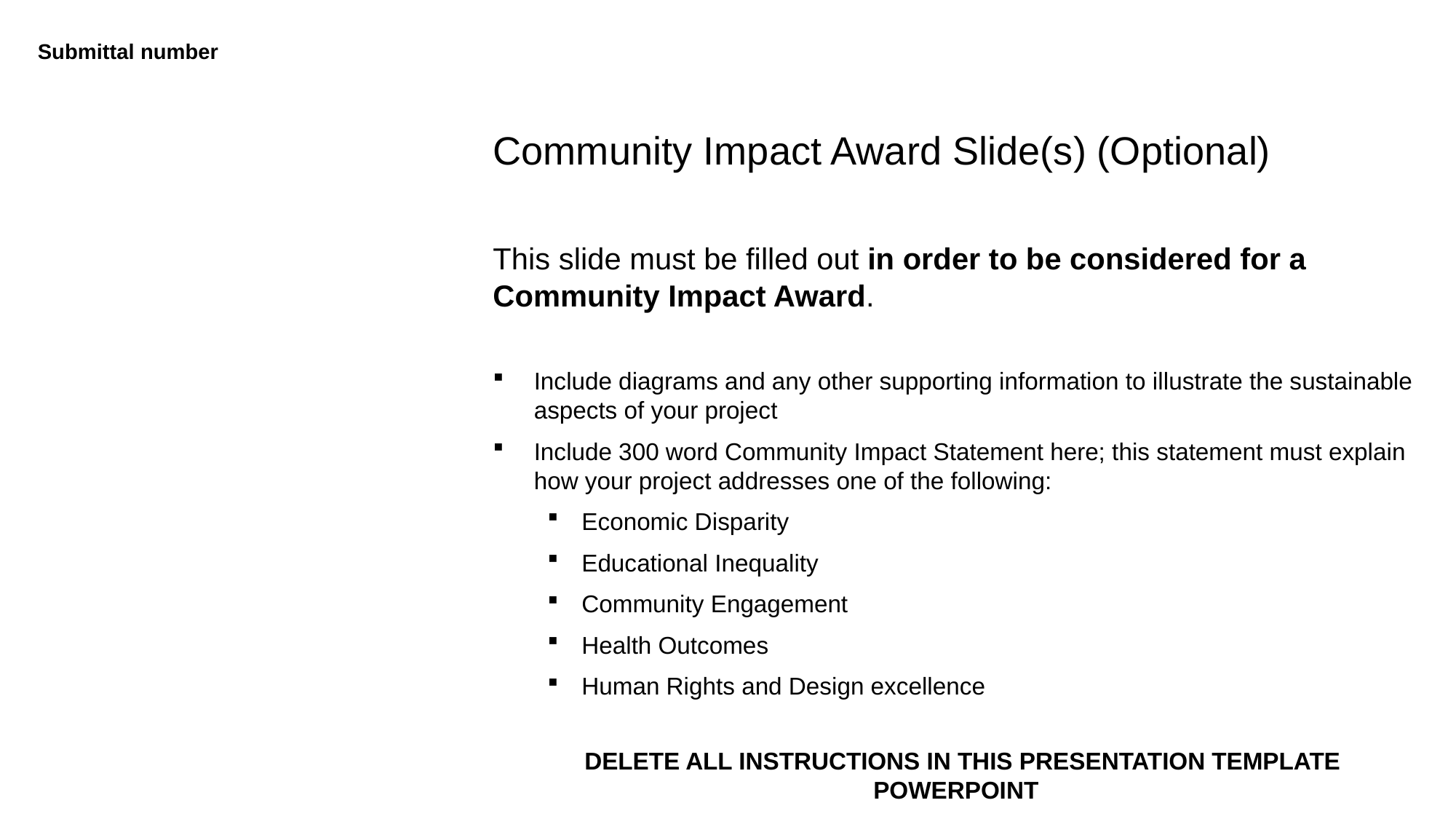

# Submittal number
Community Impact Award Slide(s) (Optional)

This slide must be filled out in order to be considered for a Community Impact Award.

Include diagrams and any other supporting information to illustrate the sustainable aspects of your project
Include 300 word Community Impact Statement here; this statement must explain how your project addresses one of the following:
Economic Disparity
Educational Inequality
Community Engagement
Health Outcomes
Human Rights and Design excellence

 DELETE ALL INSTRUCTIONS IN THIS PRESENTATION TEMPLATE POWERPOINT